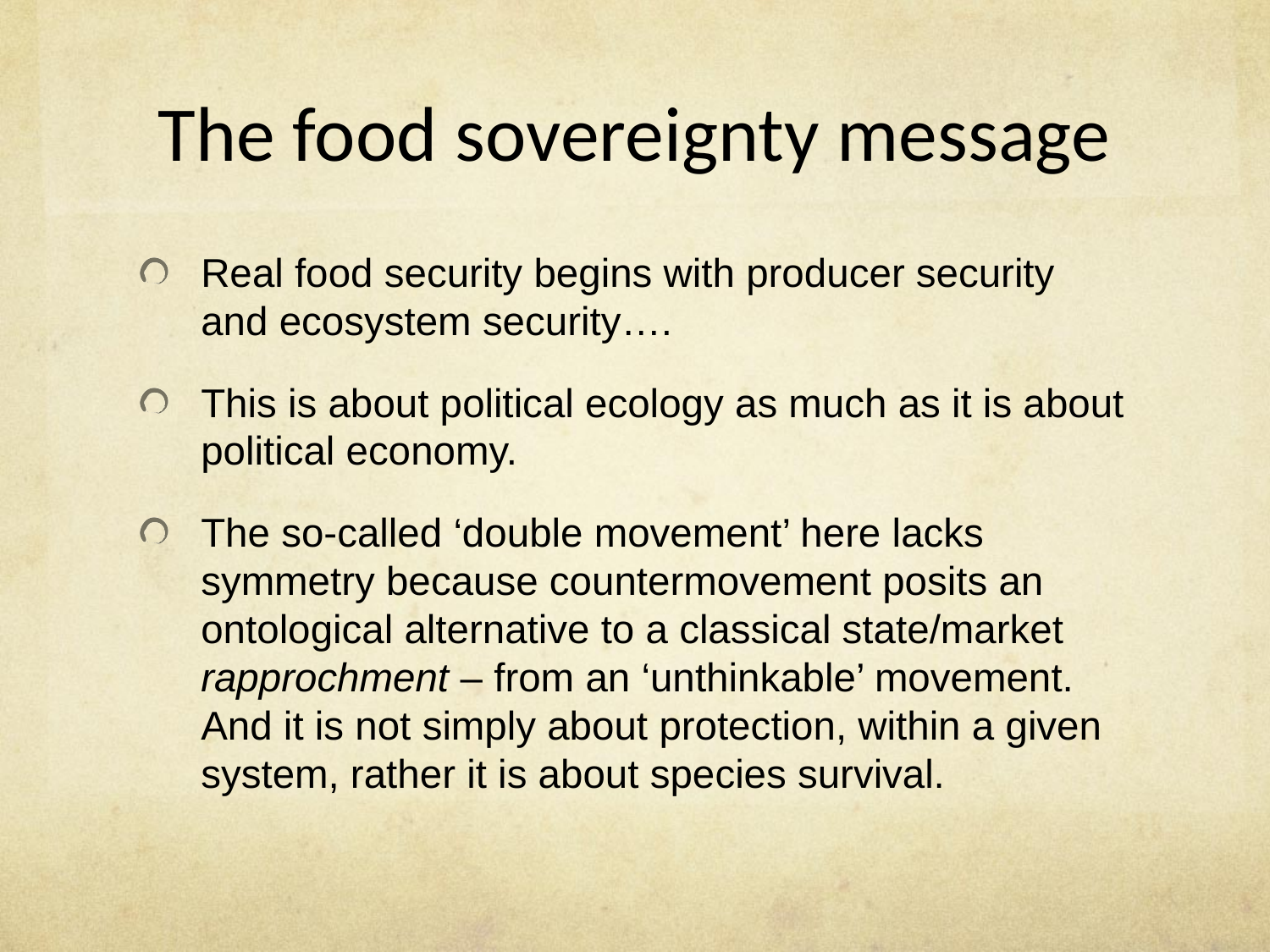

# The food sovereignty message
Real food security begins with producer security and ecosystem security….
This is about political ecology as much as it is about political economy.
The so-called ‘double movement’ here lacks symmetry because countermovement posits an ontological alternative to a classical state/market rapprochment – from an ‘unthinkable’ movement. And it is not simply about protection, within a given system, rather it is about species survival.